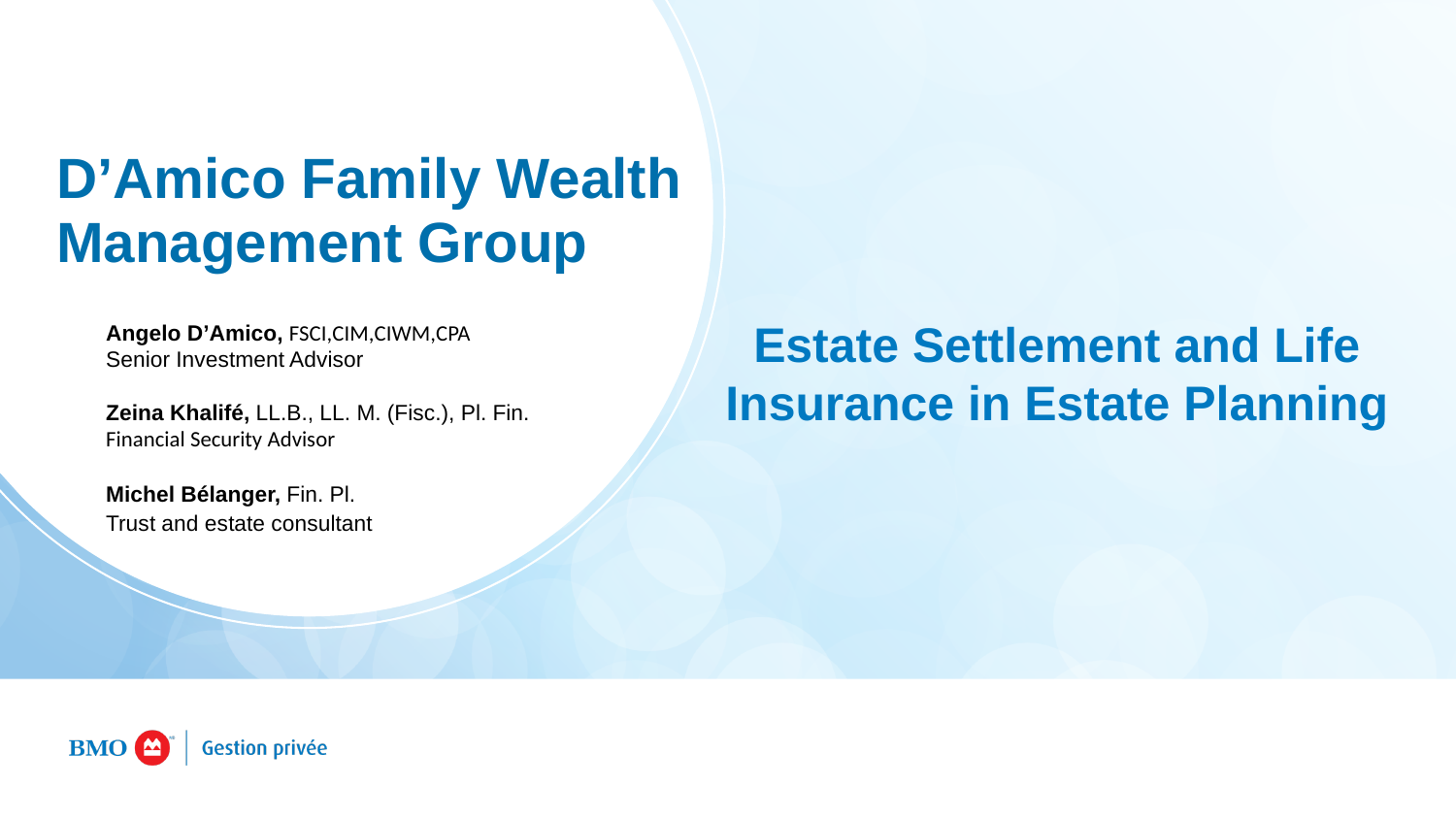

# D’Amico Family Wealth Management Group
Estate Settlement and Life Insurance in Estate Planning
Angelo D’Amico, FSCI,CIM,CIWM,CPA
Senior Investment Advisor

Zeina Khalifé, LL.B., LL. M. (Fisc.), Pl. Fin.
Financial Security Advisor

Michel Bélanger, Fin. Pl.
Trust and estate consultant